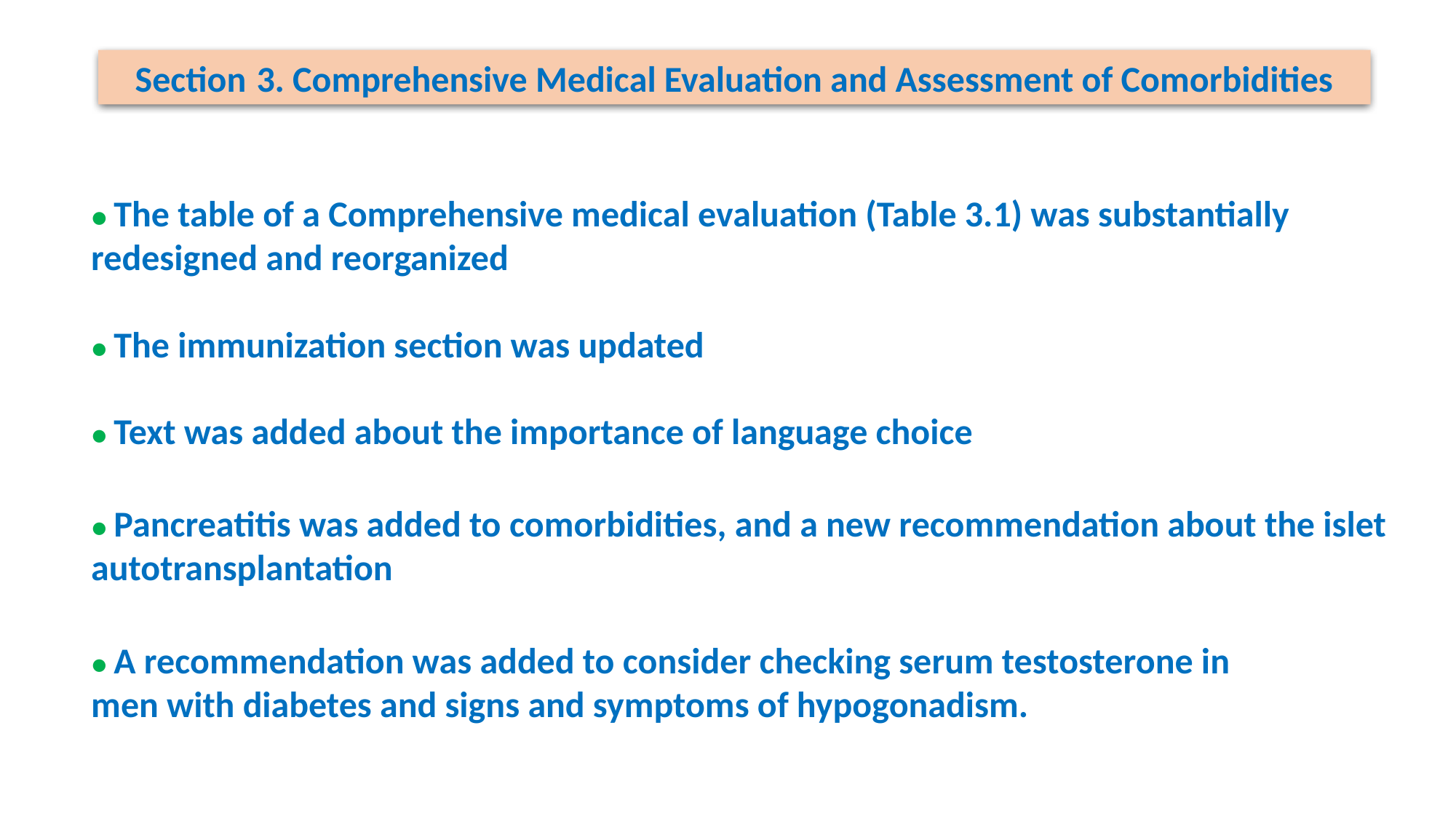

Section 3. Comprehensive Medical Evaluation and Assessment of Comorbidities
● The table of a Comprehensive medical evaluation (Table 3.1) was substantially redesigned and reorganized
● The immunization section was updated
● Text was added about the importance of language choice
● Pancreatitis was added to comorbidities, and a new recommendation about the islet autotransplantation
● A recommendation was added to consider checking serum testosterone in
men with diabetes and signs and symptoms of hypogonadism.